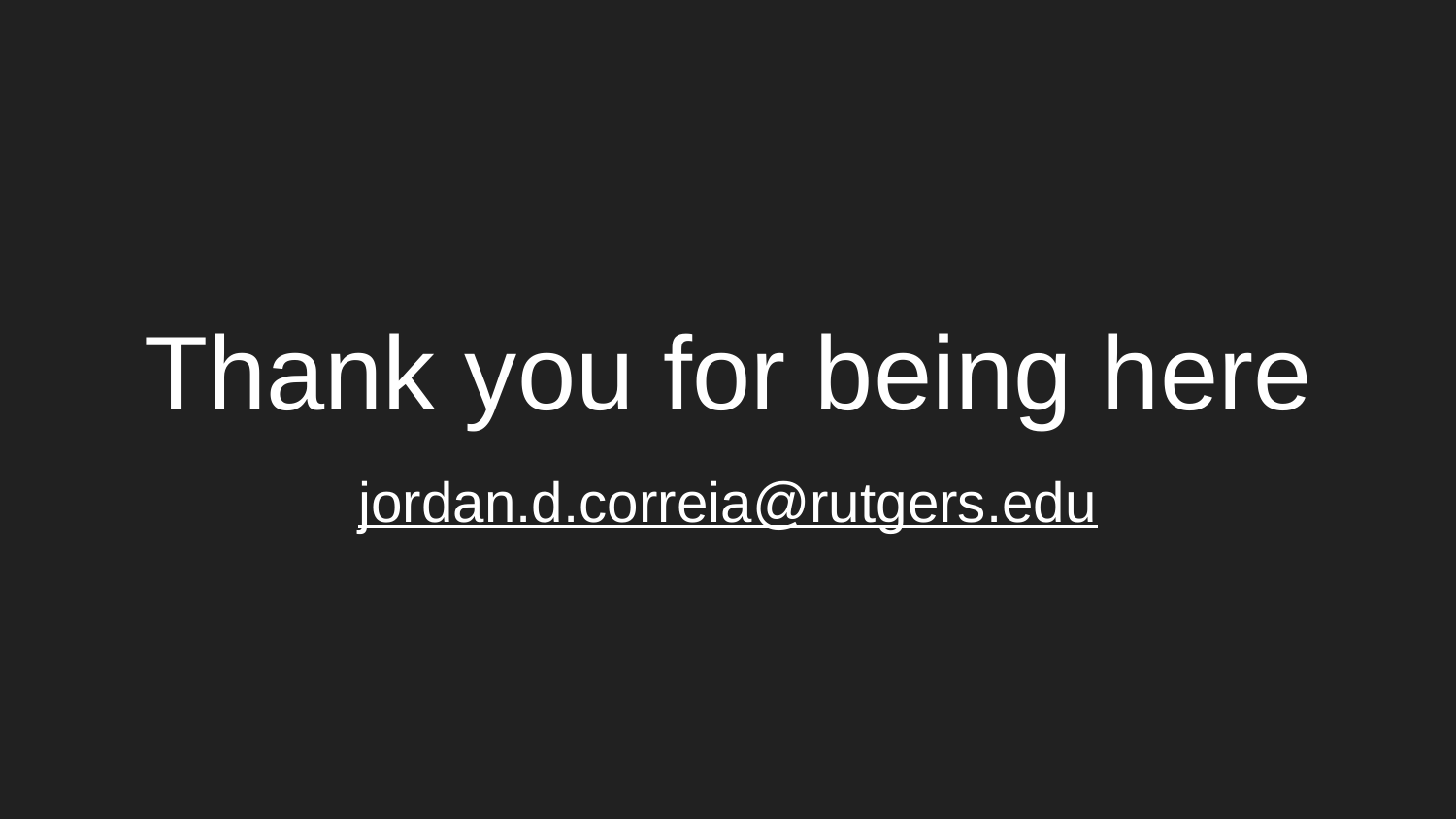

# Thank you for being here
jordan.d.correia@rutgers.edu